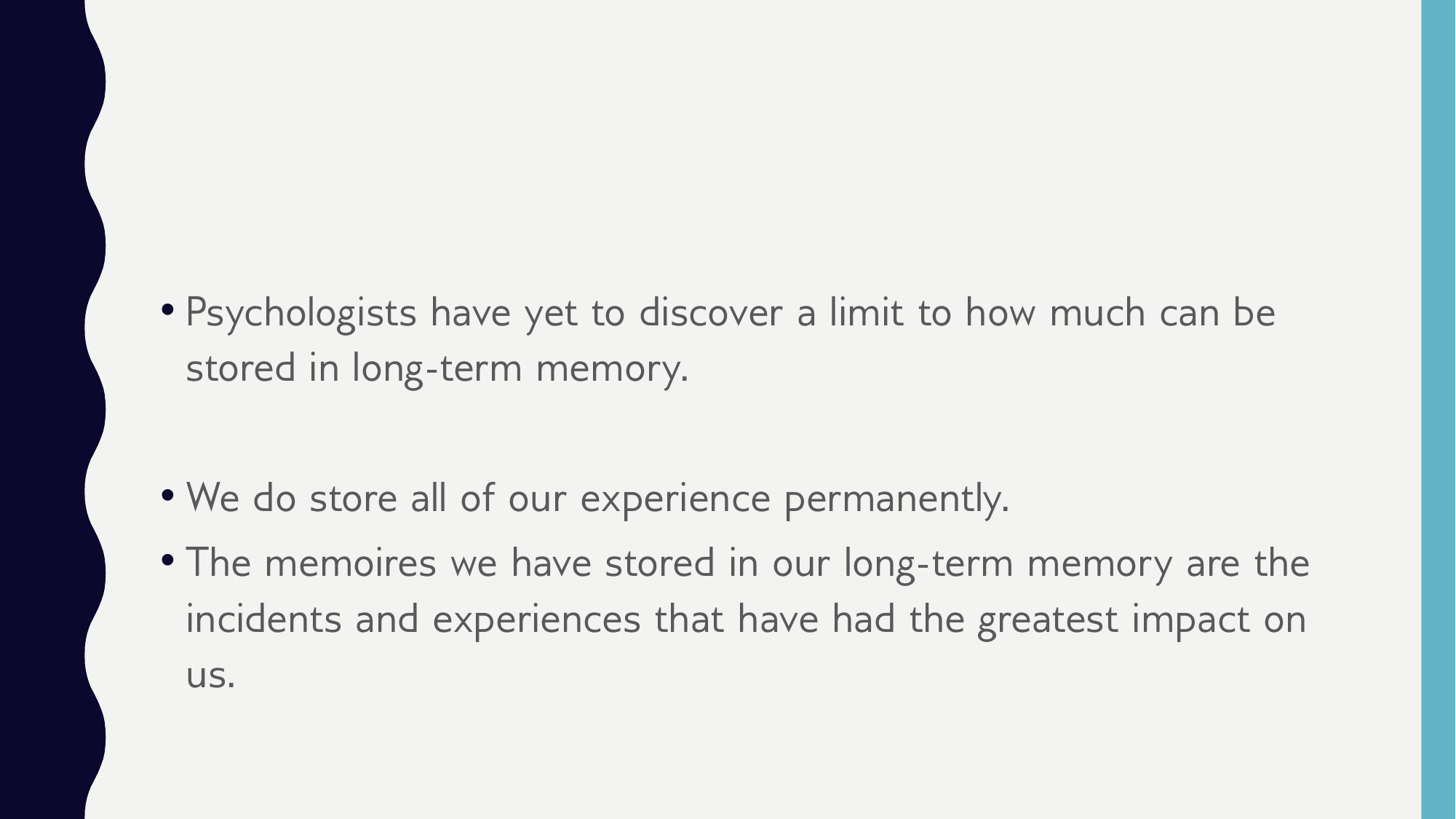

#
Psychologists have yet to discover a limit to how much can be stored in long-term memory.

We do store all of our experience permanently.
The memoires we have stored in our long-term memory are the incidents and experiences that have had the greatest impact on us.